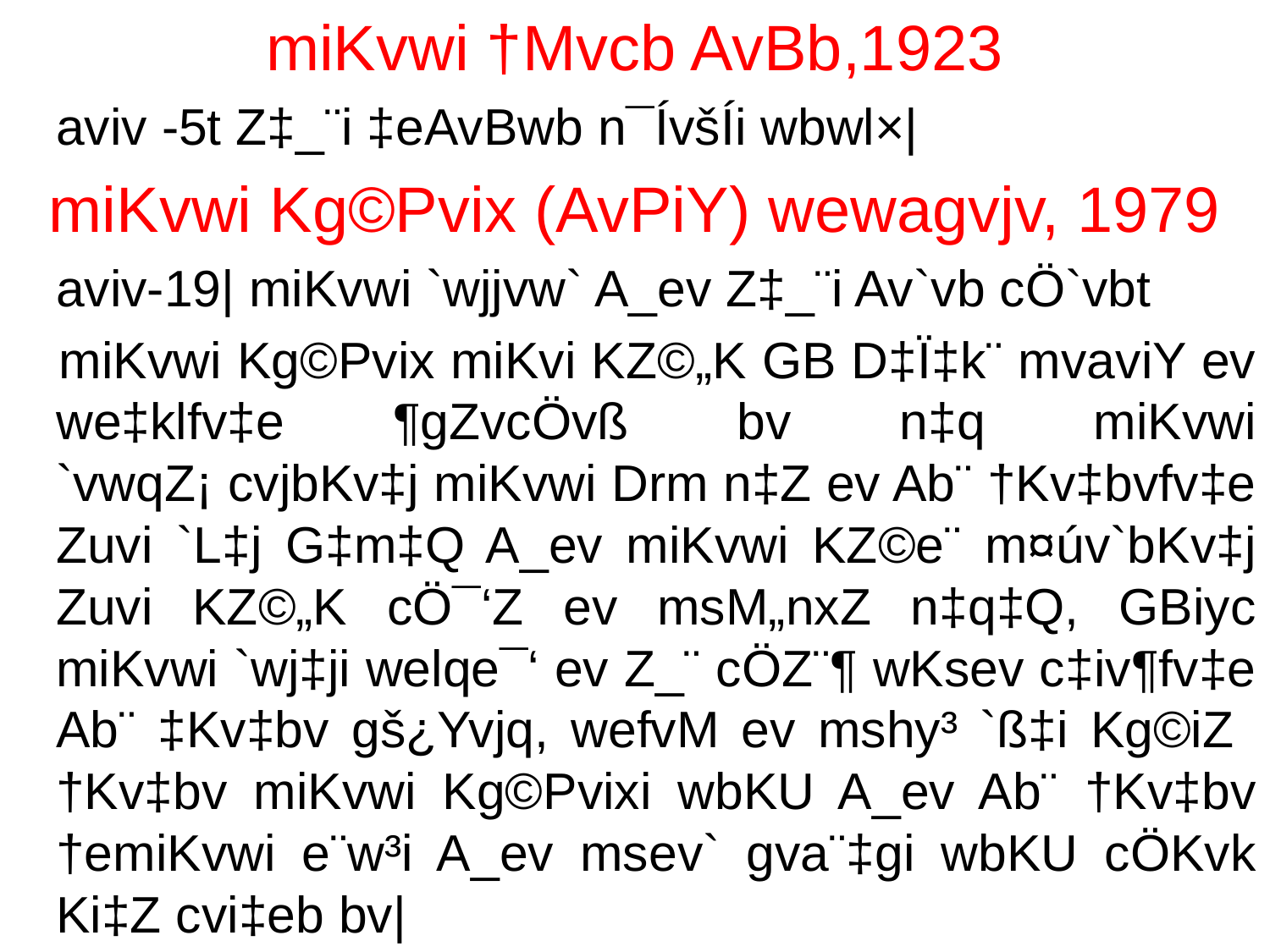

miKvwi †Mvcb AvBb,1923
   aviv -5t Z‡_¨i ‡eAvBwb n¯ÍvšÍi wbwl×|
miKvwi Kg©Pvix (AvPiY) wewagvjv, 1979
   aviv-19| miKvwi `wjjvw` A_ev Z‡_¨i Av`vb cÖ`vbt
   miKvwi Kg©Pvix miKvi KZ©„K GB D‡Ï‡k¨ mvaviY ev we‡klfv‡e ¶gZvcÖvß bv n‡q miKvwi `vwqZ¡ cvjbKv‡j miKvwi Drm n‡Z ev Ab¨ †Kv‡bvfv‡e Zuvi `L‡j G‡m‡Q A_ev miKvwi KZ©e¨ m¤úv`bKv‡j Zuvi KZ©„K cÖ¯‘Z ev msM„nxZ n‡q‡Q, GBiyc miKvwi `wj‡ji welqe¯‘ ev Z_¨ cÖZ¨¶ wKsev c‡iv¶fv‡e Ab¨ ‡Kv‡bv gš¿Yvjq, wefvM ev mshy³ `ß‡i Kg©iZ  †Kv‡bv miKvwi Kg©Pvixi wbKU A_ev Ab¨ †Kv‡bv †emiKvwi e¨w³i A_ev msev` gva¨‡gi wbKU cÖKvk Ki‡Z cvi‡eb bv|